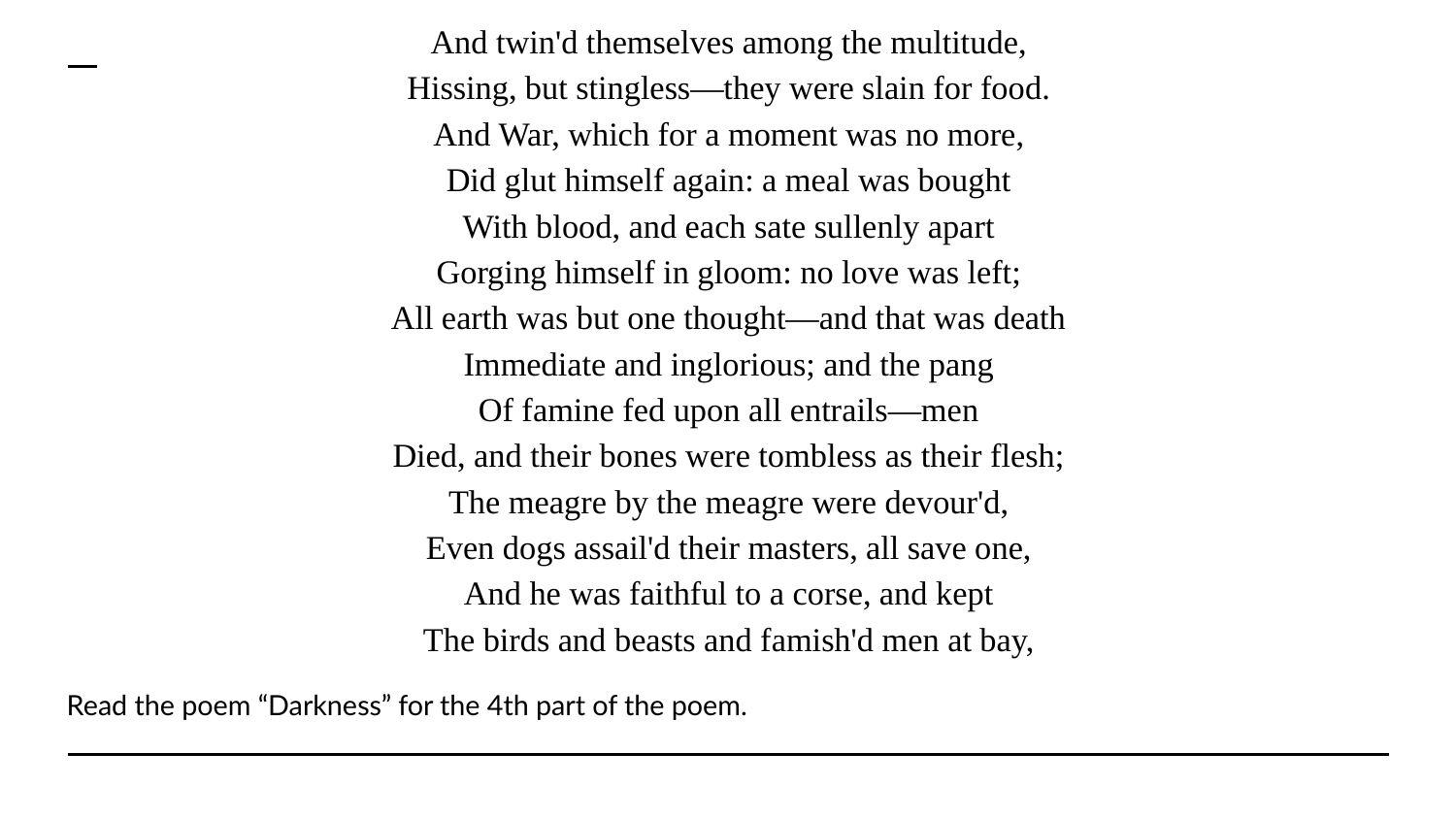

And twin'd themselves among the multitude,
Hissing, but stingless—they were slain for food.
And War, which for a moment was no more,
Did glut himself again: a meal was bought
With blood, and each sate sullenly apart
Gorging himself in gloom: no love was left;
All earth was but one thought—and that was death
Immediate and inglorious; and the pang
Of famine fed upon all entrails—men
Died, and their bones were tombless as their flesh;
The meagre by the meagre were devour'd,
Even dogs assail'd their masters, all save one,
And he was faithful to a corse, and kept
The birds and beasts and famish'd men at bay,

Read the poem “Darkness” for the 4th part of the poem.